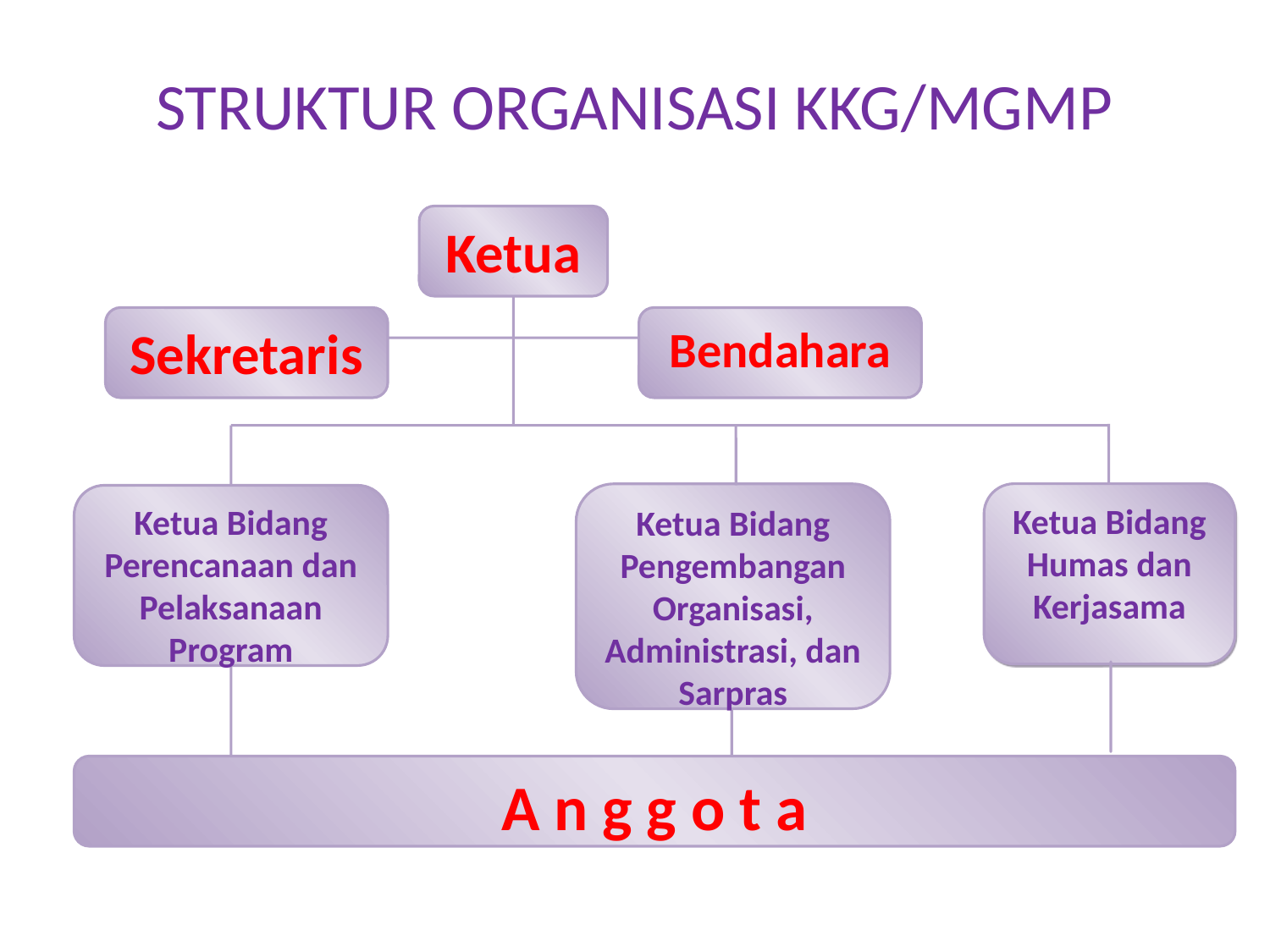

STRUKTUR ORGANISASI KKG/MGMP
Ketua

Sekretaris
Bendahara

Ketua Bidang
Humas dan Kerjasama
Ketua Bidang
Pengembangan
Organisasi, Administrasi, dan Sarpras
Ketua Bidang
Perencanaan dan Pelaksanaan Program

A n g g o t a